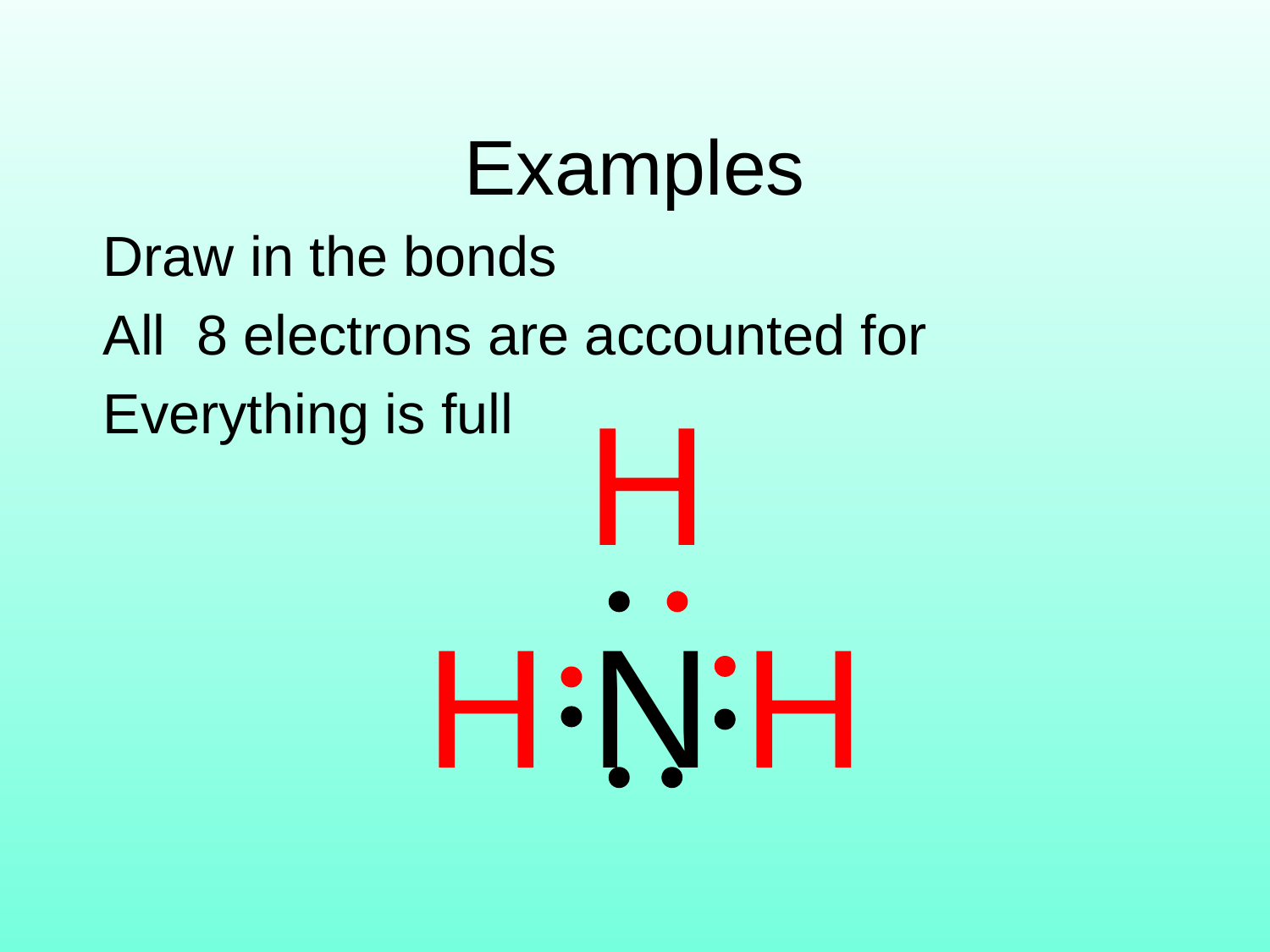

# Examples
Draw in the bonds
All  8 electrons are accounted for
Everything is full
H

H
N
H